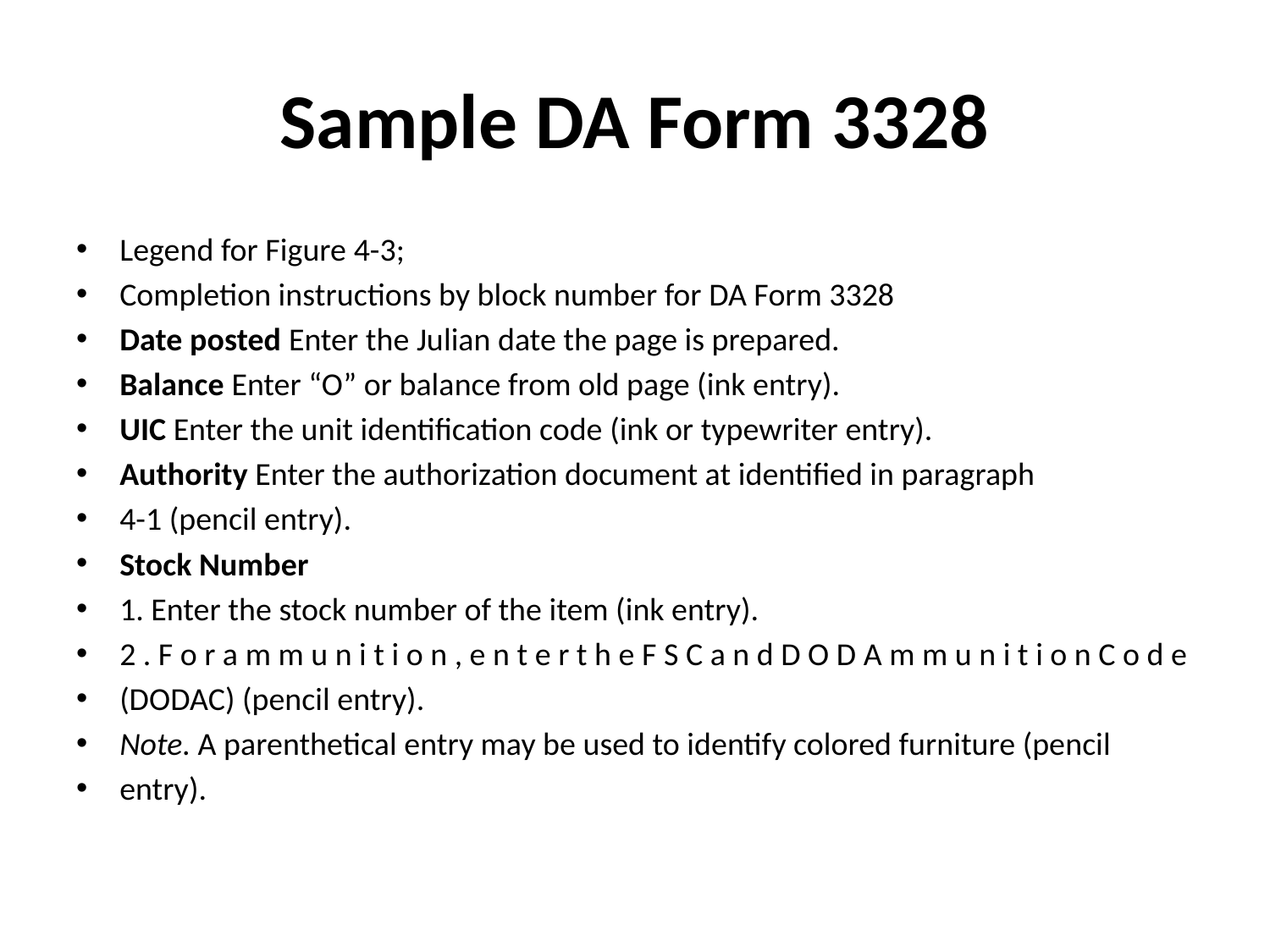

# Sample DA Form 3328
Legend for Figure 4-3;
Completion instructions by block number for DA Form 3328
Date posted Enter the Julian date the page is prepared.
Balance Enter “O” or balance from old page (ink entry).
UIC Enter the unit identification code (ink or typewriter entry).
Authority Enter the authorization document at identified in paragraph
4-1 (pencil entry).
Stock Number
1. Enter the stock number of the item (ink entry).
2 . F o r a m m u n i t i o n , e n t e r t h e F S C a n d D O D A m m u n i t i o n C o d e
(DODAC) (pencil entry).
Note. A parenthetical entry may be used to identify colored furniture (pencil
entry).